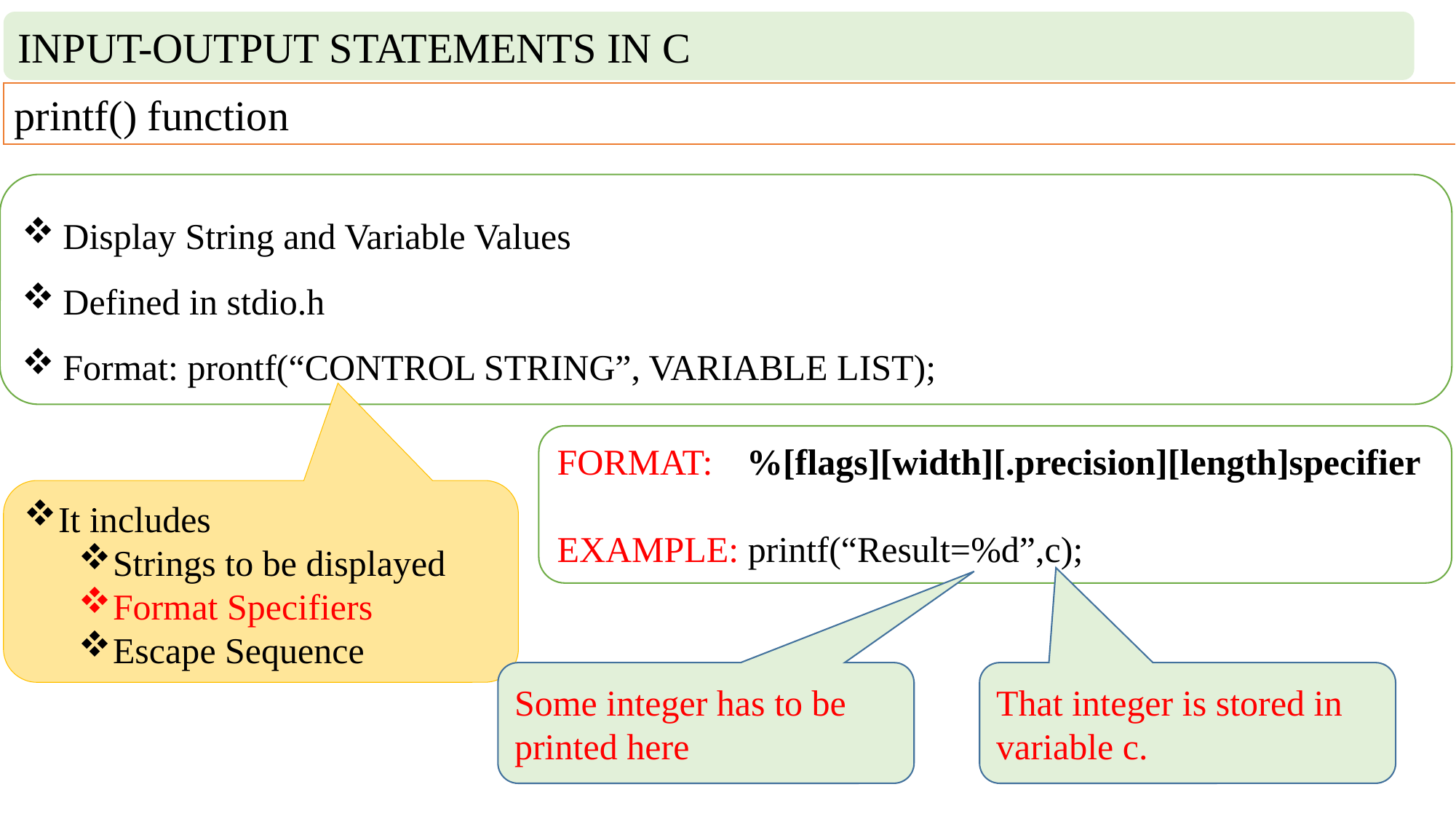

INPUT-OUTPUT STATEMENTS IN C
printf() function
Display String and Variable Values
Defined in stdio.h
Format: prontf(“CONTROL STRING”, VARIABLE LIST);
FORMAT:    %[flags][width][.precision][length]specifier
EXAMPLE: printf(“Result=%d”,c);
It includes
Strings to be displayed
Format Specifiers
Escape Sequence

Some integer has to be printed here
That integer is stored in variable c.